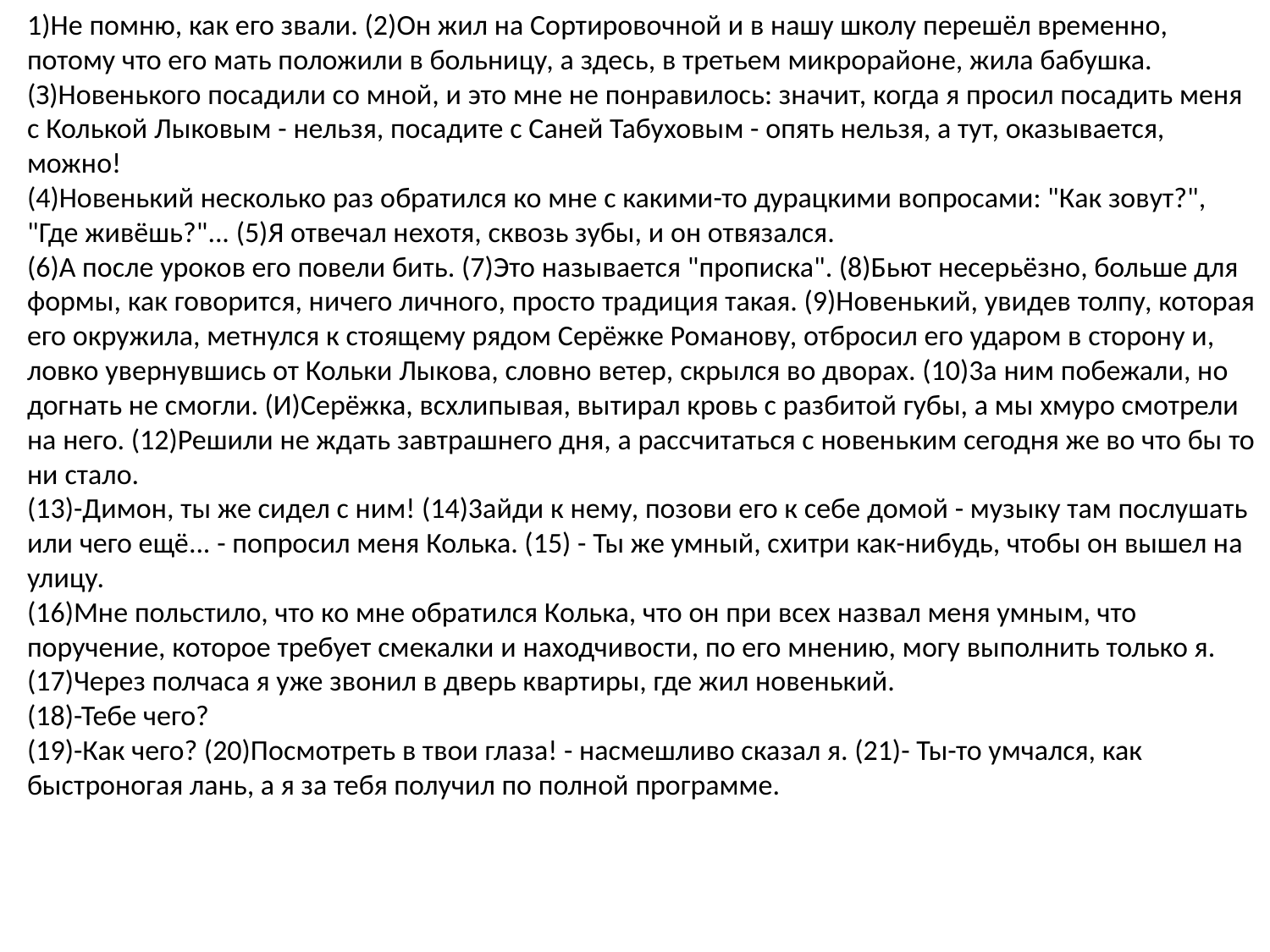

1)Не помню, как его звали. (2)Он жил на Сортировочной и в нашу школу перешёл временно, потому что его мать положили в больницу, а здесь, в третьем микрорайоне, жила бабушка. (З)Новенького посадили со мной, и это мне не понравилось: значит, когда я просил посадить меня с Колькой Лыковым - нельзя, посадите с Саней Табуховым - опять нельзя, а тут, оказывается, можно!
(4)Новенький несколько раз обратился ко мне с какими-то дурацкими вопросами: "Как зовут?", "Где живёшь?"... (5)Я отвечал нехотя, сквозь зубы, и он отвязался.
(6)А после уроков его повели бить. (7)Это называется "прописка". (8)Бьют несерьёзно, больше для формы, как говорится, ничего личного, просто традиция такая. (9)Новенький, увидев толпу, которая его окружила, метнулся к стоящему рядом Серёжке Романову, отбросил его ударом в сторону и, ловко увернувшись от Кольки Лыкова, словно ветер, скрылся во дворах. (10)3а ним побежали, но догнать не смогли. (И)Серёжка, всхлипывая, вытирал кровь с разбитой губы, а мы хмуро смотрели на него. (12)Решили не ждать завтрашнего дня, а рассчитаться с новеньким сегодня же во что бы то ни стало.
(13)-Димон, ты же сидел с ним! (14)3айди к нему, позови его к себе домой - музыку там послушать или чего ещё... - попросил меня Колька. (15) - Ты же умный, схитри как-нибудь, чтобы он вышел на улицу.
(16)Мне польстило, что ко мне обратился Колька, что он при всех назвал меня умным, что поручение, которое требует смекалки и находчивости, по его мнению, могу выполнить только я.
(17)Через полчаса я уже звонил в дверь квартиры, где жил новенький.
(18)-Тебе чего?
(19)-Как чего? (20)Посмотреть в твои глаза! - насмешливо сказал я. (21)- Ты-то умчался, как быстроногая лань, а я за тебя получил по полной программе.
#